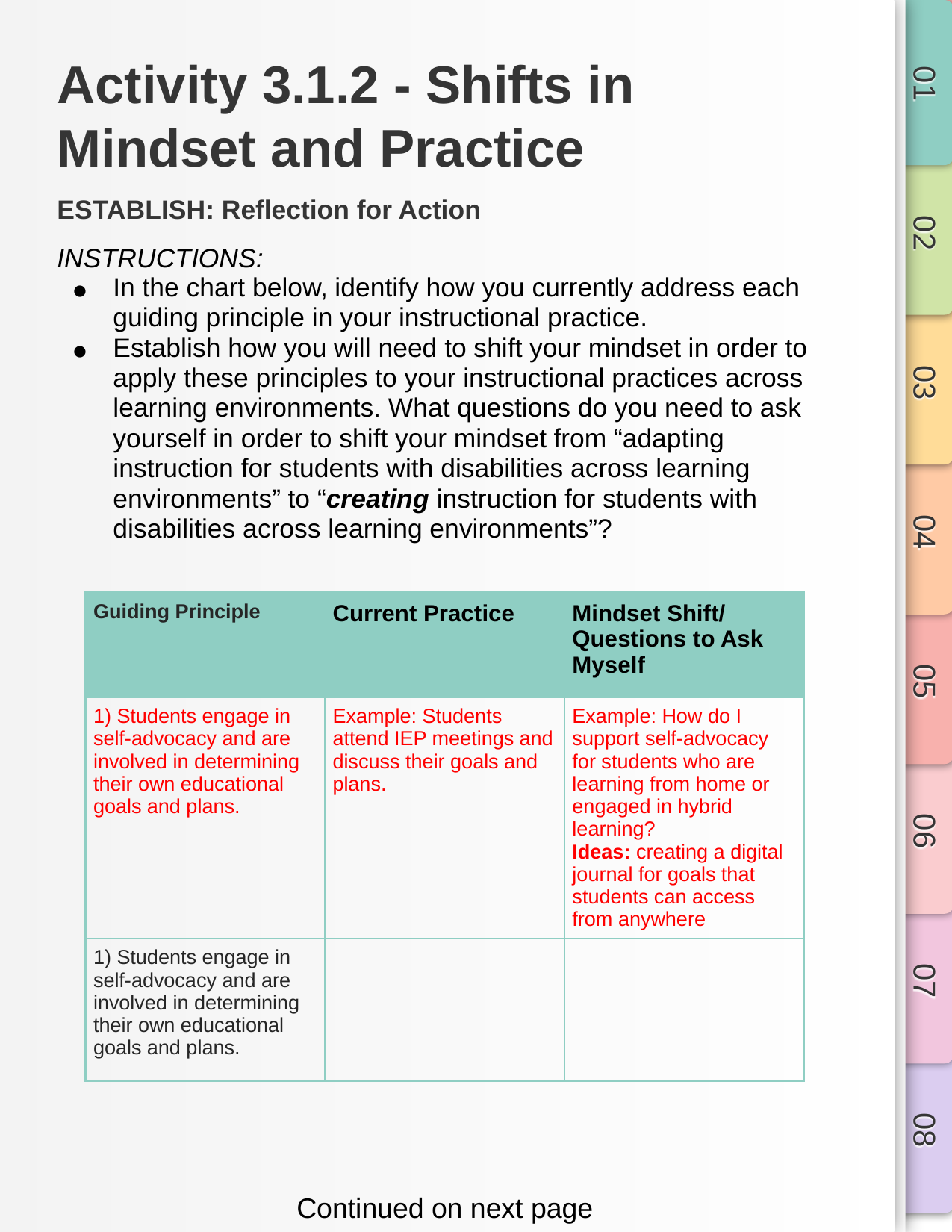

# Activity 3.1.2 - Shifts in Mindset and Practice

ESTABLISH: Reflection for Action

INSTRUCTIONS:
In the chart below, identify how you currently address each guiding principle in your instructional practice.
Establish how you will need to shift your mindset in order to apply these principles to your instructional practices across learning environments. What questions do you need to ask yourself in order to shift your mindset from “adapting instruction for students with disabilities across learning environments” to “creating instruction for students with disabilities across learning environments”?

| Guiding Principle | Current Practice | Mindset Shift/ Questions to Ask Myself |
| --- | --- | --- |
| 1) Students engage in self-advocacy and are involved in determining their own educational goals and plans. | Example: Students attend IEP meetings and discuss their goals and plans. | Example: How do I support self-advocacy for students who are learning from home or engaged in hybrid learning? Ideas: creating a digital journal for goals that students can access from anywhere |
| 1) Students engage in self-advocacy and are involved in determining their own educational goals and plans. |  |  |

Continued on next page